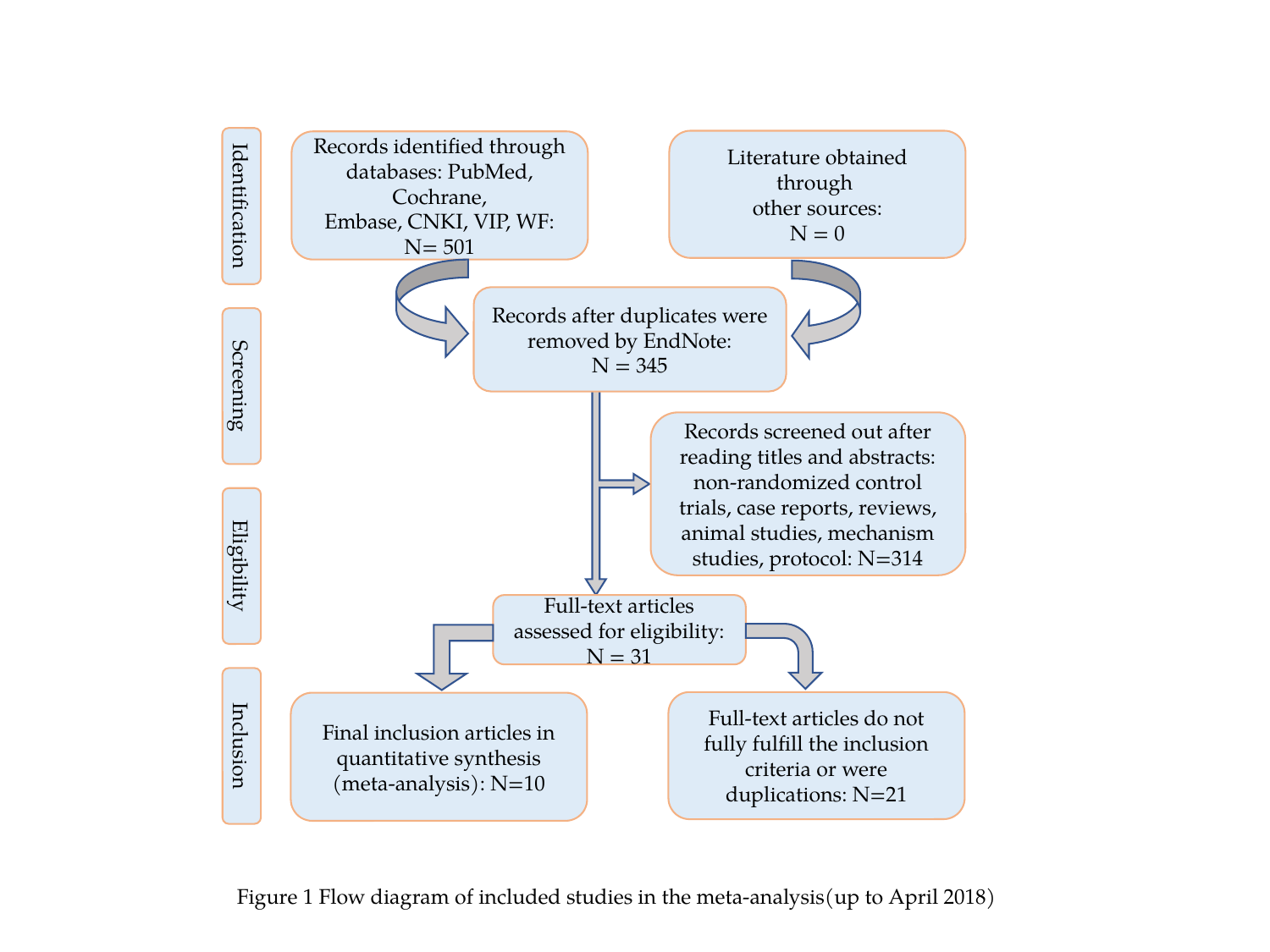

Literature obtained through
other sources:
N = 0
Records identified through databases: PubMed, Cochrane,
Embase, CNKI, VIP, WF: N= 501
Identification

Records after duplicates were
removed by EndNote:
N = 345
Screening
Records screened out after reading titles and abstracts: non-randomized control trials, case reports, reviews, animal studies, mechanism studies, protocol: N=314

Eligibility
Full-text articles assessed for eligibility: N = 31

Full-text articles do not fully fulfill the inclusion criteria or were duplications: N=21
Final inclusion articles in quantitative synthesis
(meta-analysis): N=10
Inclusion
Figure 1 Flow diagram of included studies in the meta-analysis(up to April 2018)